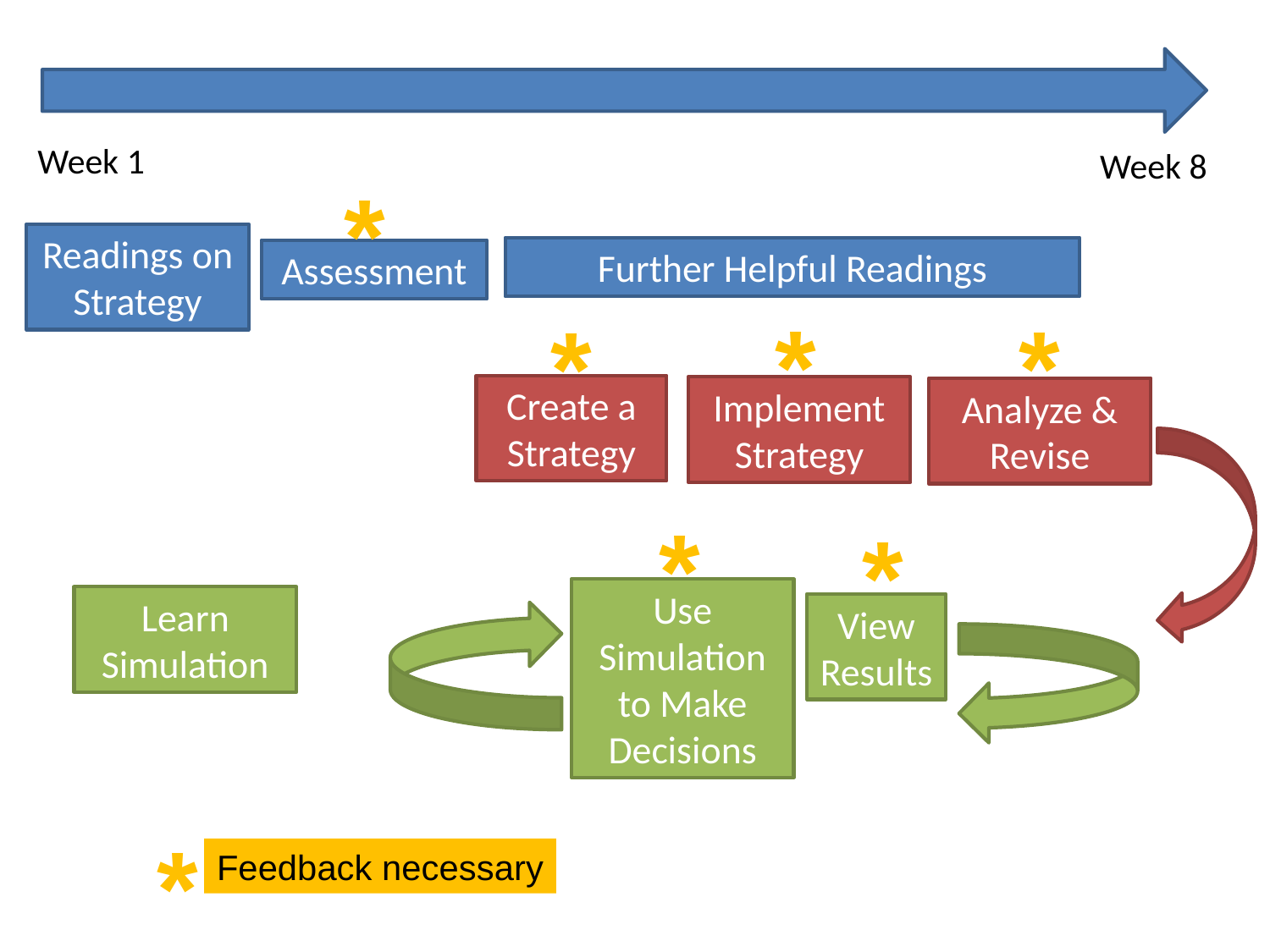

Week 1
Week 8
*
Readings on Strategy
Further Helpful Readings
Assessment
*
*
*
Create a Strategy
Implement Strategy
Analyze & Revise

*
*
Use Simulation to Make Decisions
Learn Simulation
View
Results

*
Feedback necessary